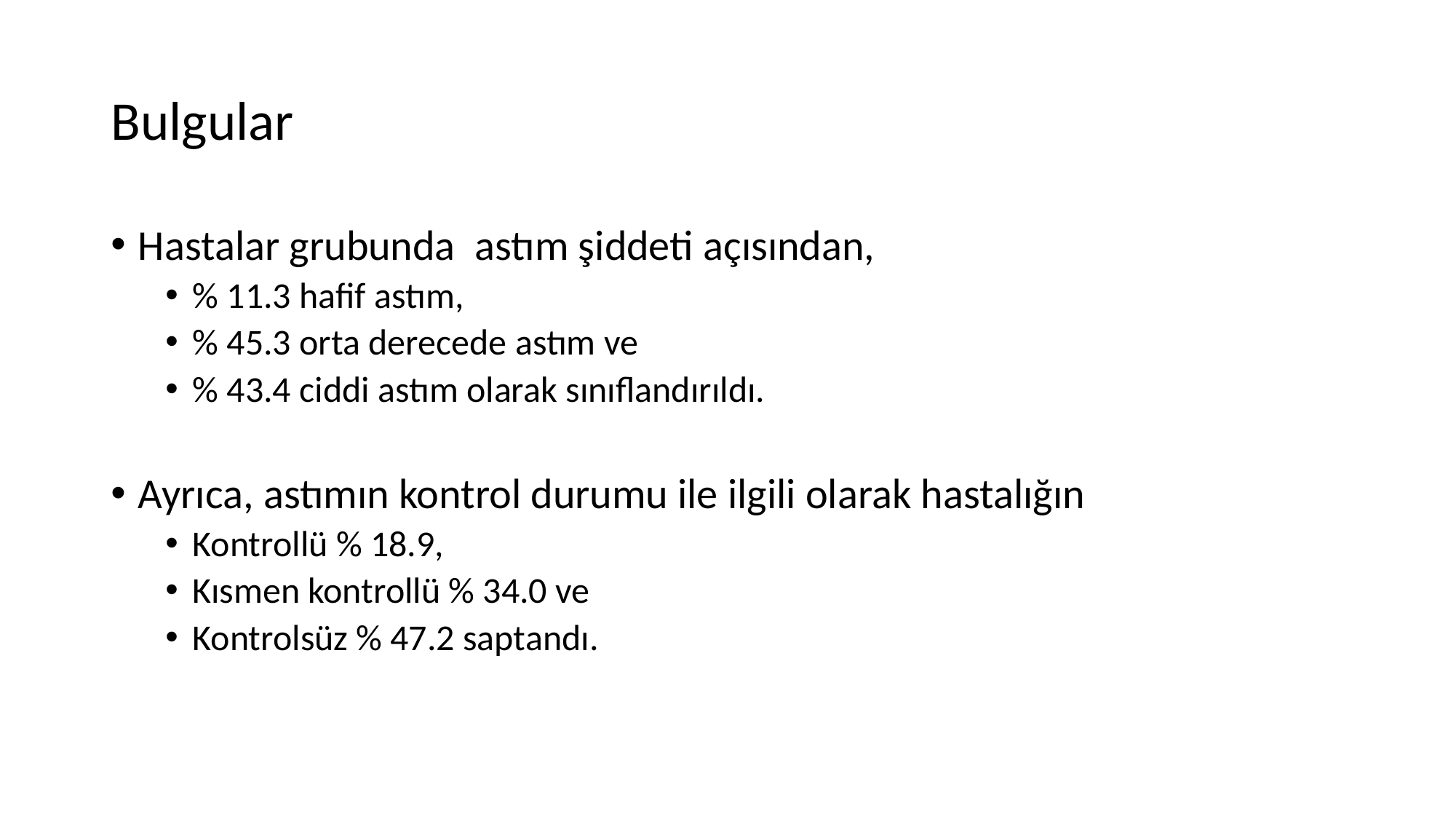

# Bulgular
Hastalar grubunda  astım şiddeti açısından,
% 11.3 hafif astım,
% 45.3 orta derecede astım ve
% 43.4 ciddi astım olarak sınıflandırıldı.

Ayrıca, astımın kontrol durumu ile ilgili olarak hastalığın
Kontrollü % 18.9,
Kısmen kontrollü % 34.0 ve
Kontrolsüz % 47.2 saptandı.